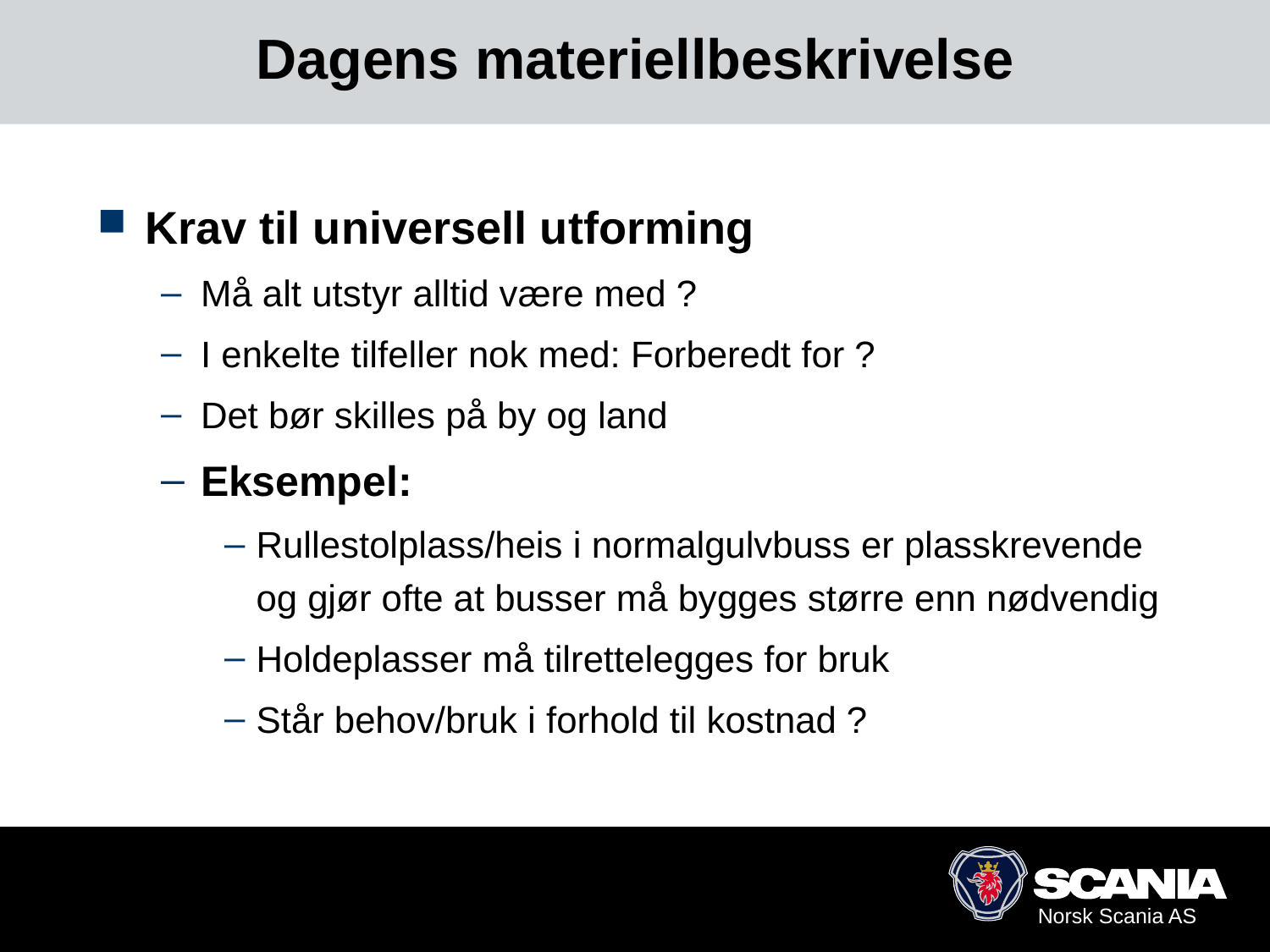

# Dagens materiellbeskrivelse
Krav til universell utforming
Må alt utstyr alltid være med ?
I enkelte tilfeller nok med: Forberedt for ?
Det bør skilles på by og land
Eksempel:
Rullestolplass/heis i normalgulvbuss er plasskrevende og gjør ofte at busser må bygges større enn nødvendig
Holdeplasser må tilrettelegges for bruk
Står behov/bruk i forhold til kostnad ?